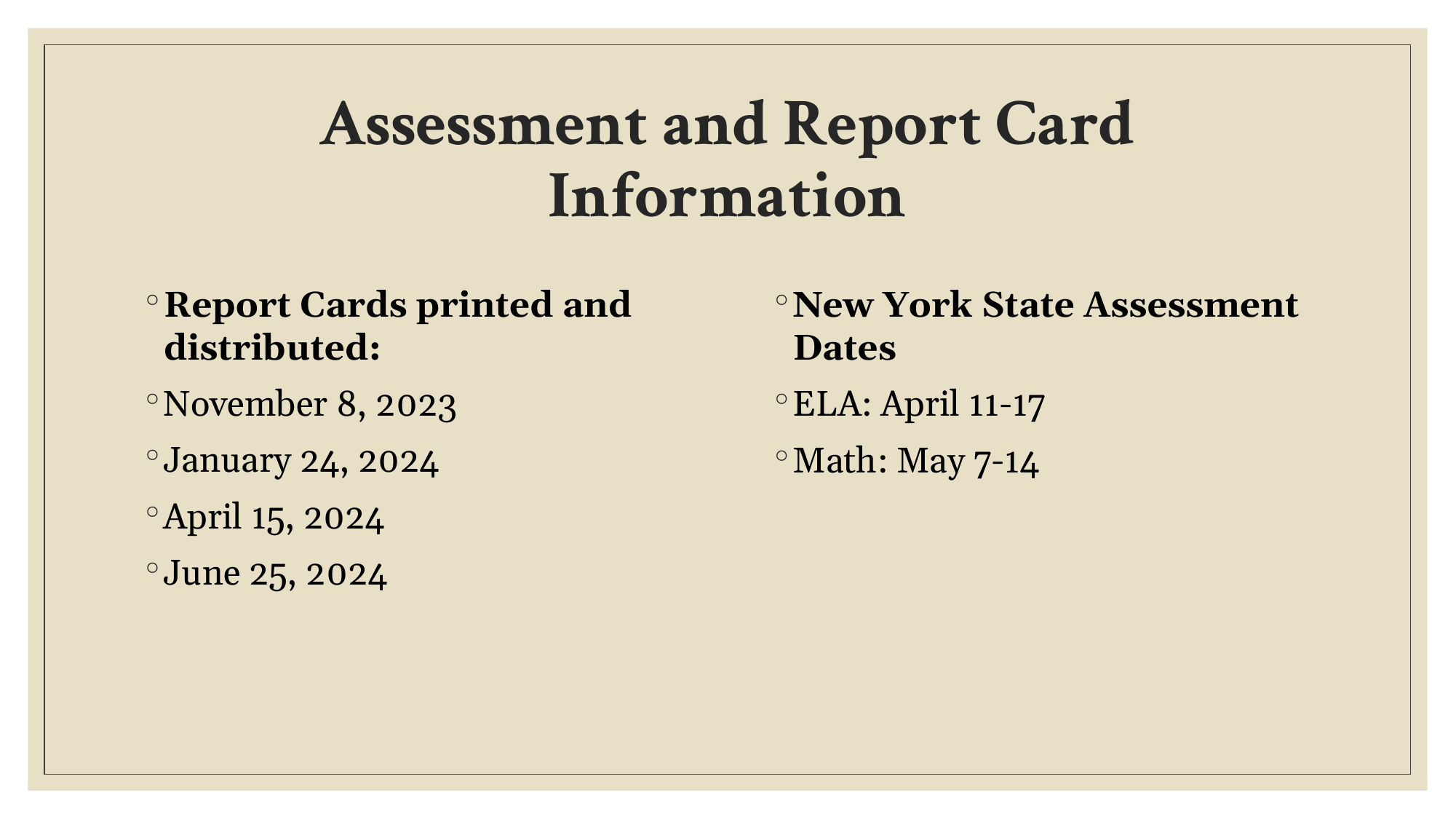

# Assessment and Report Card Information
Report Cards printed and distributed:
November 8, 2023
January 24, 2024
April 15, 2024
June 25, 2024
New York State Assessment Dates
ELA: April 11-17
Math: May 7-14